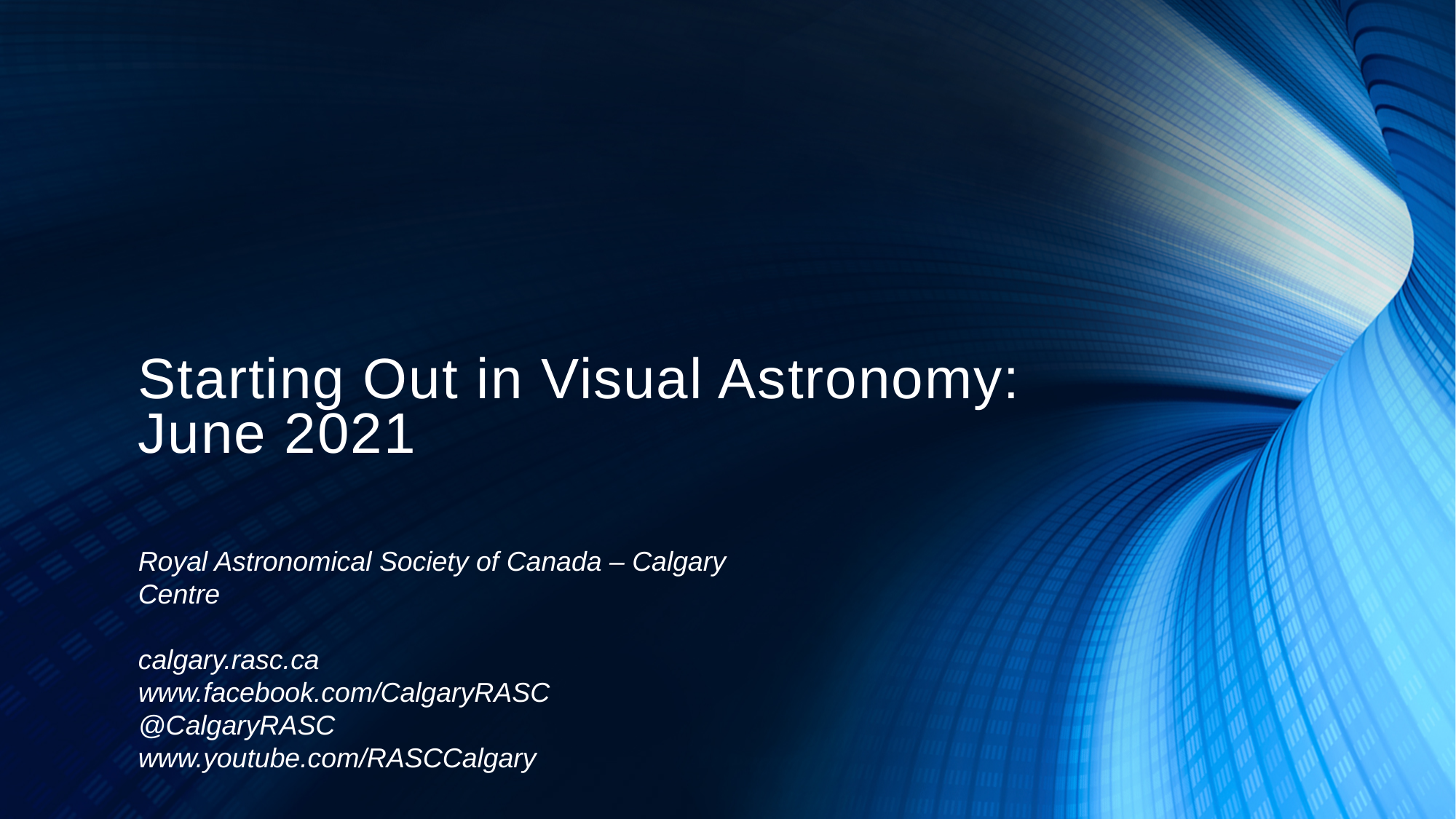

# Starting Out in Visual Astronomy: June 2021
Royal Astronomical Society of Canada – Calgary Centre

calgary.rasc.ca
www.facebook.com/CalgaryRASC
@CalgaryRASC
www.youtube.com/RASCCalgary